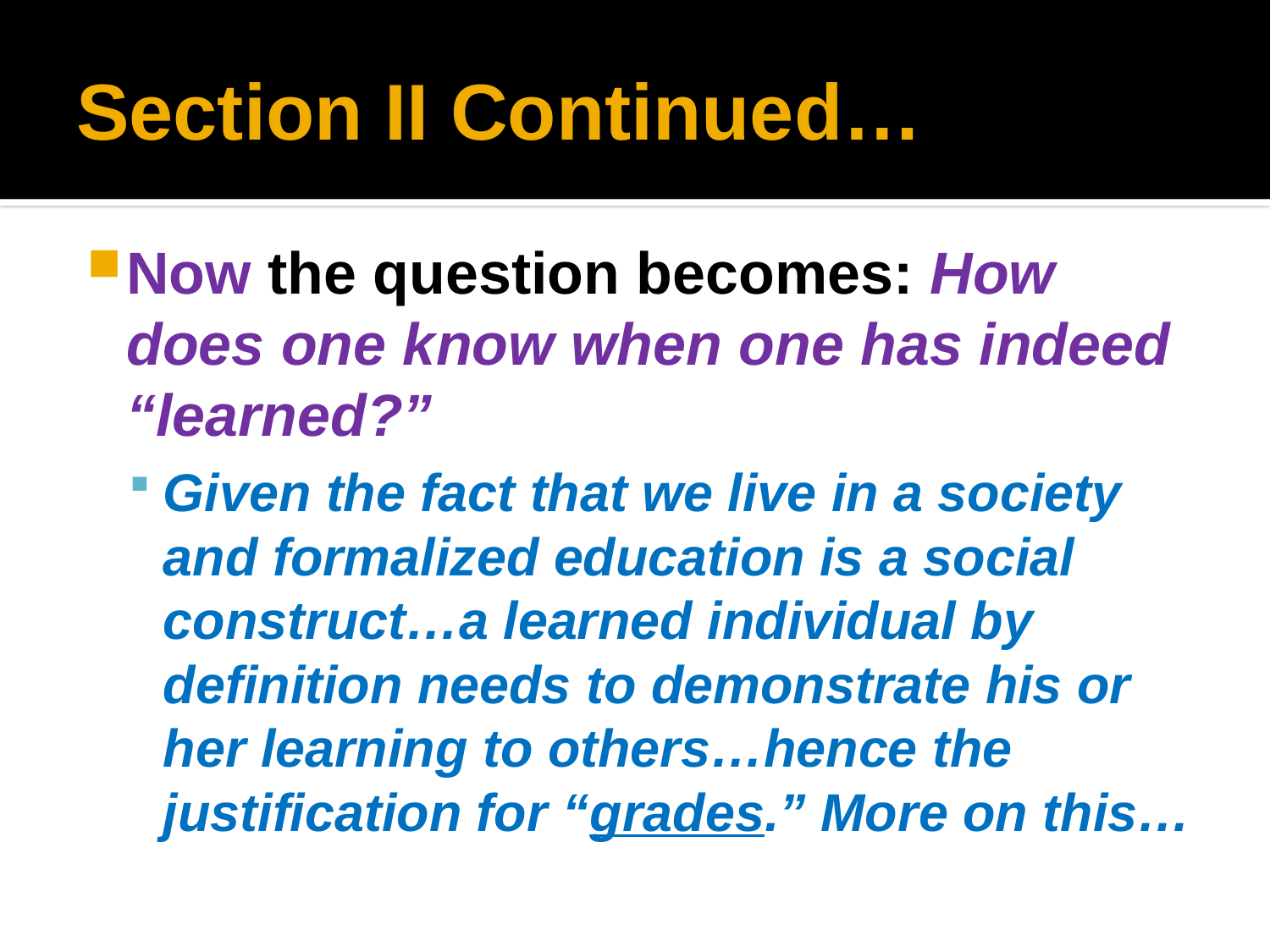

# Section II Continued…
Now the question becomes: How does one know when one has indeed “learned?”
Given the fact that we live in a society and formalized education is a social construct…a learned individual by definition needs to demonstrate his or her learning to others…hence the justification for “grades.” More on this…